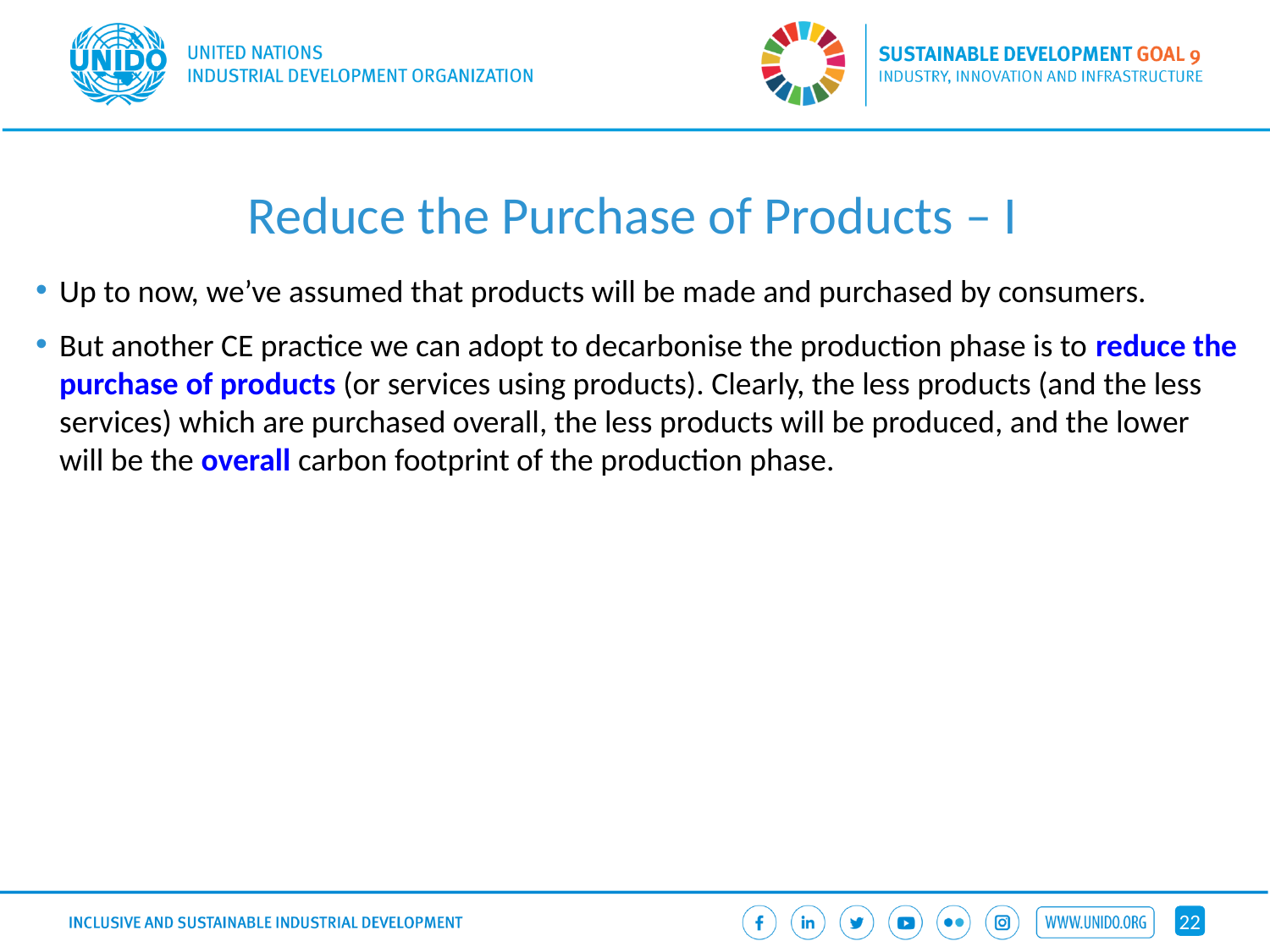

# Reduce the Purchase of Products – I
Up to now, we’ve assumed that products will be made and purchased by consumers.
But another CE practice we can adopt to decarbonise the production phase is to reduce the purchase of products (or services using products). Clearly, the less products (and the less services) which are purchased overall, the less products will be produced, and the lower will be the overall carbon footprint of the production phase.